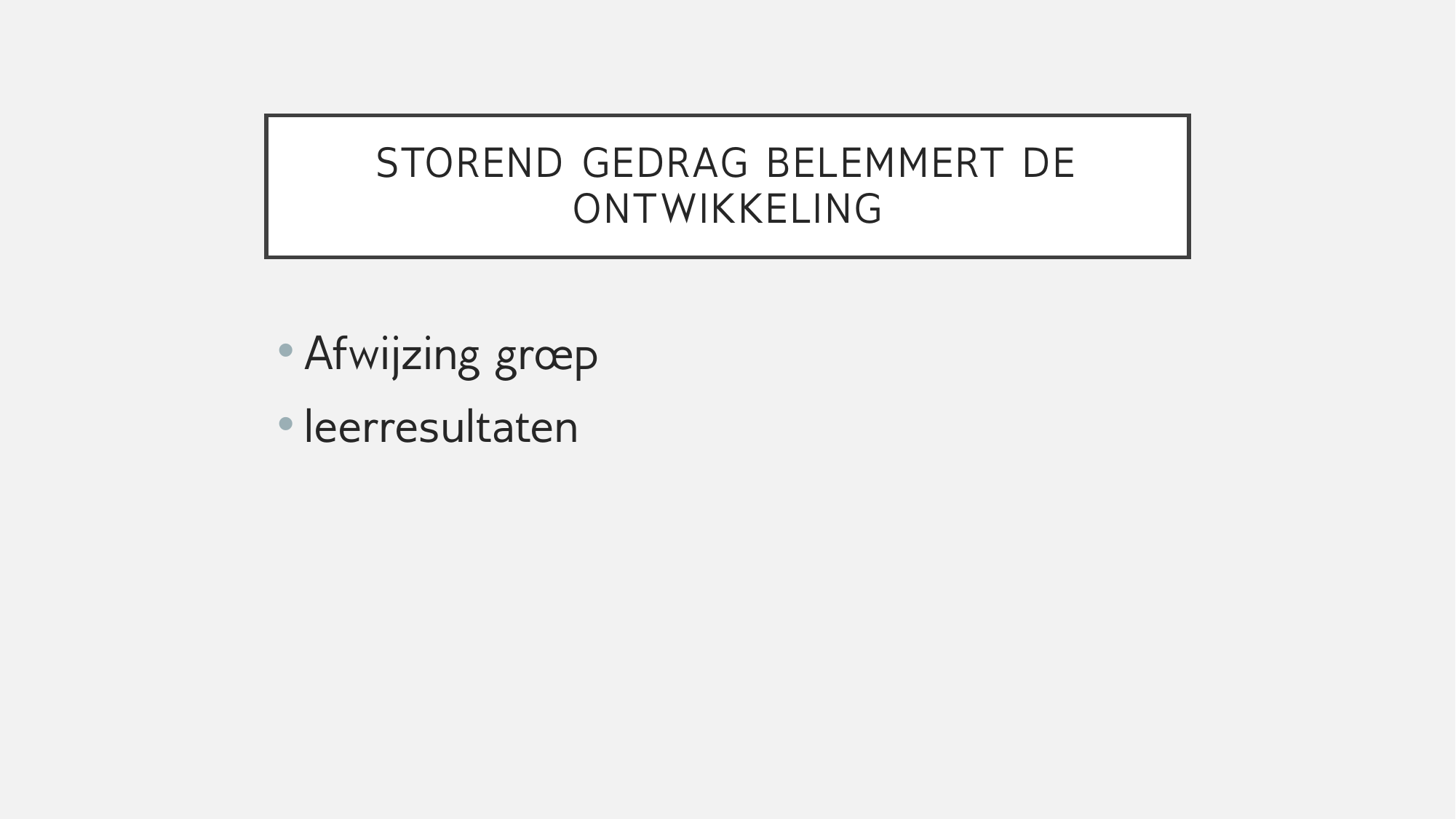

# Storend gedrag belemmert de ontwikkeling
Afwijzing groep
leerresultaten